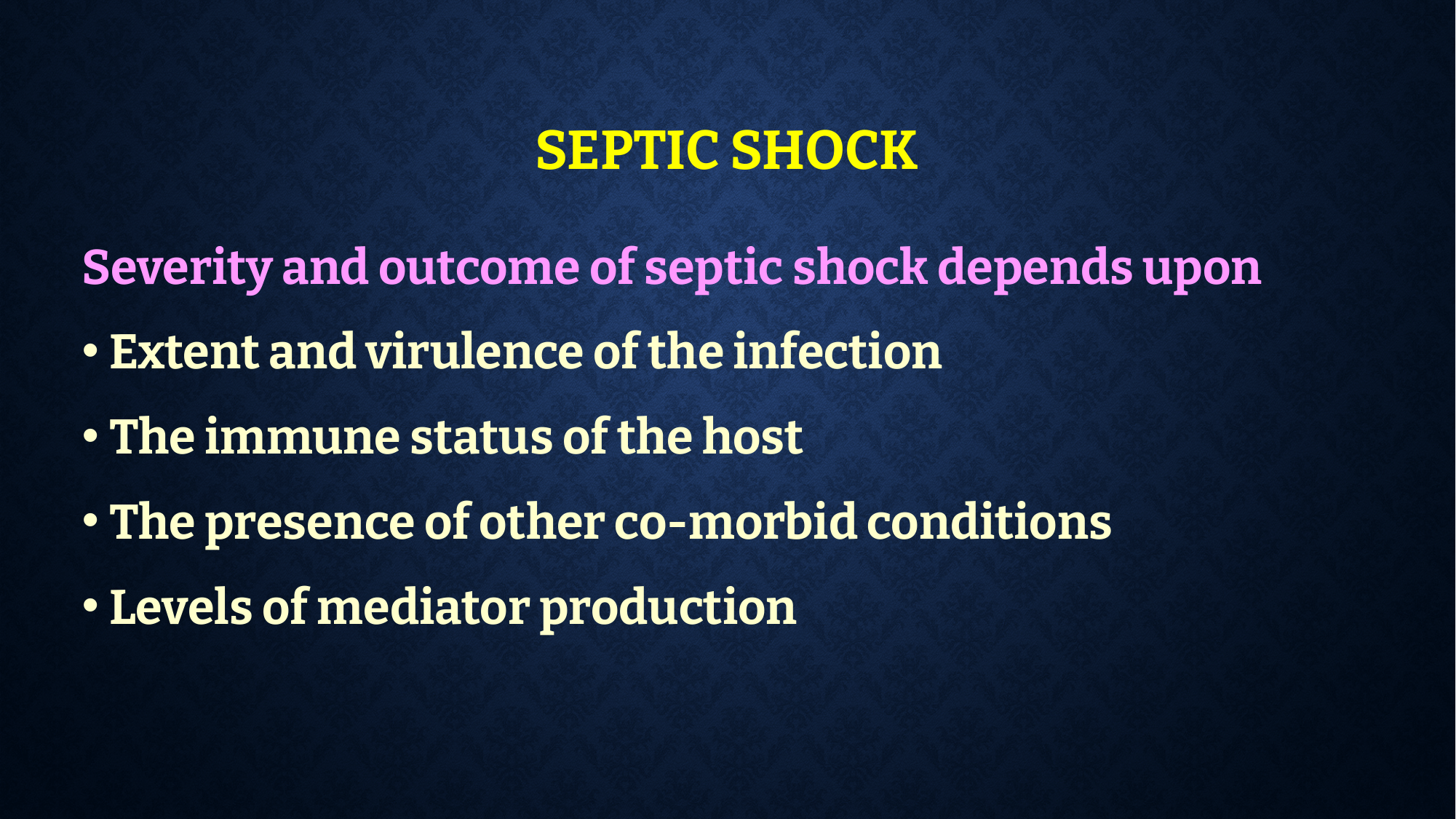

# SEPTIC SHOCK
Severity and outcome of septic shock depends upon
Extent and virulence of the infection
The immune status of the host
The presence of other co-morbid conditions
Levels of mediator production